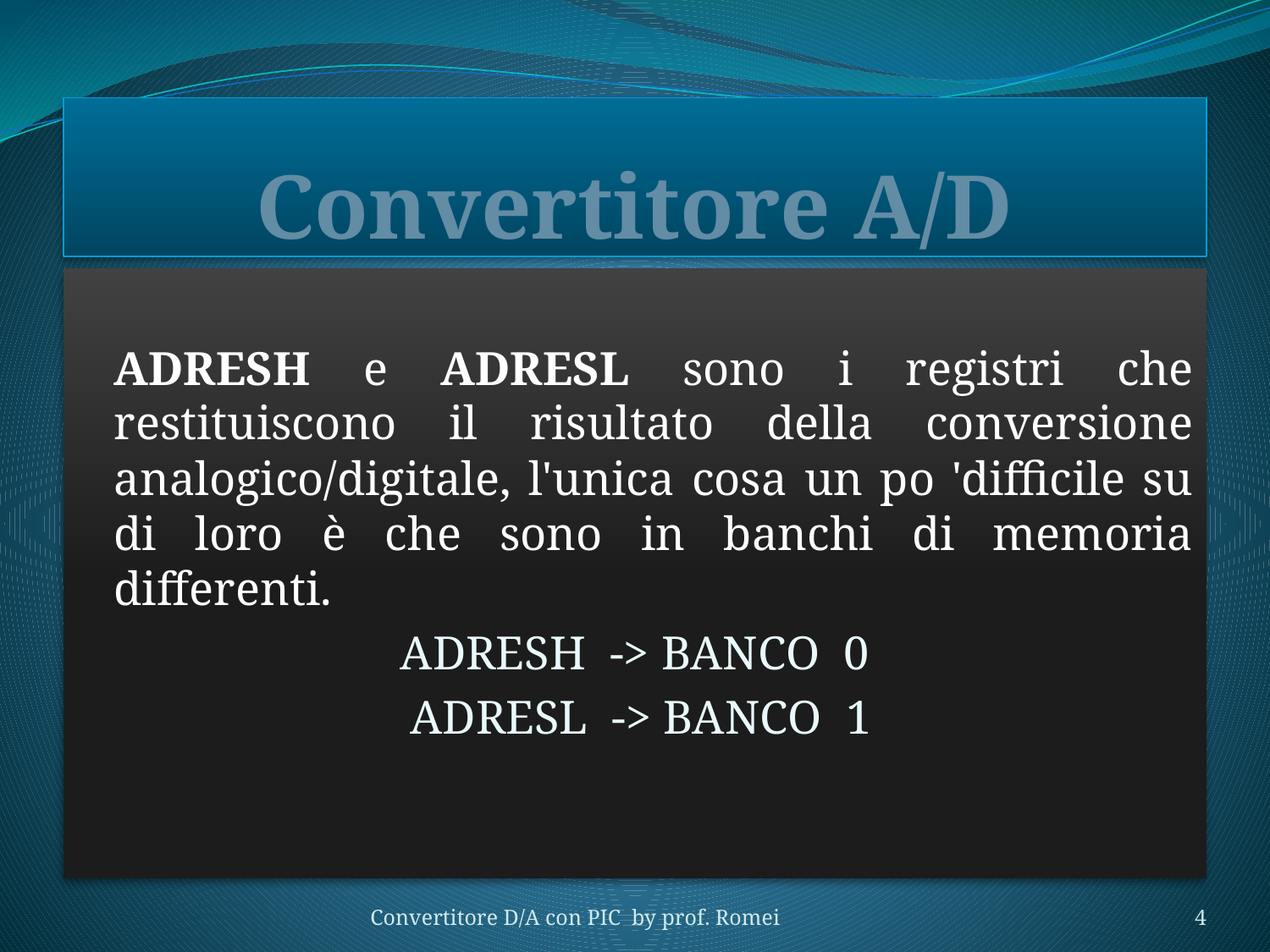

# Convertitore A/D

	ADRESH e ADRESL sono i registri che restituiscono il risultato della conversione analogico/digitale, l'unica cosa un po 'difficile su di loro è che sono in banchi di memoria differenti.
ADRESH  -> BANCO  0
 ADRESL  -> BANCO  1

Convertitore D/A con PIC  by prof. Romei
4